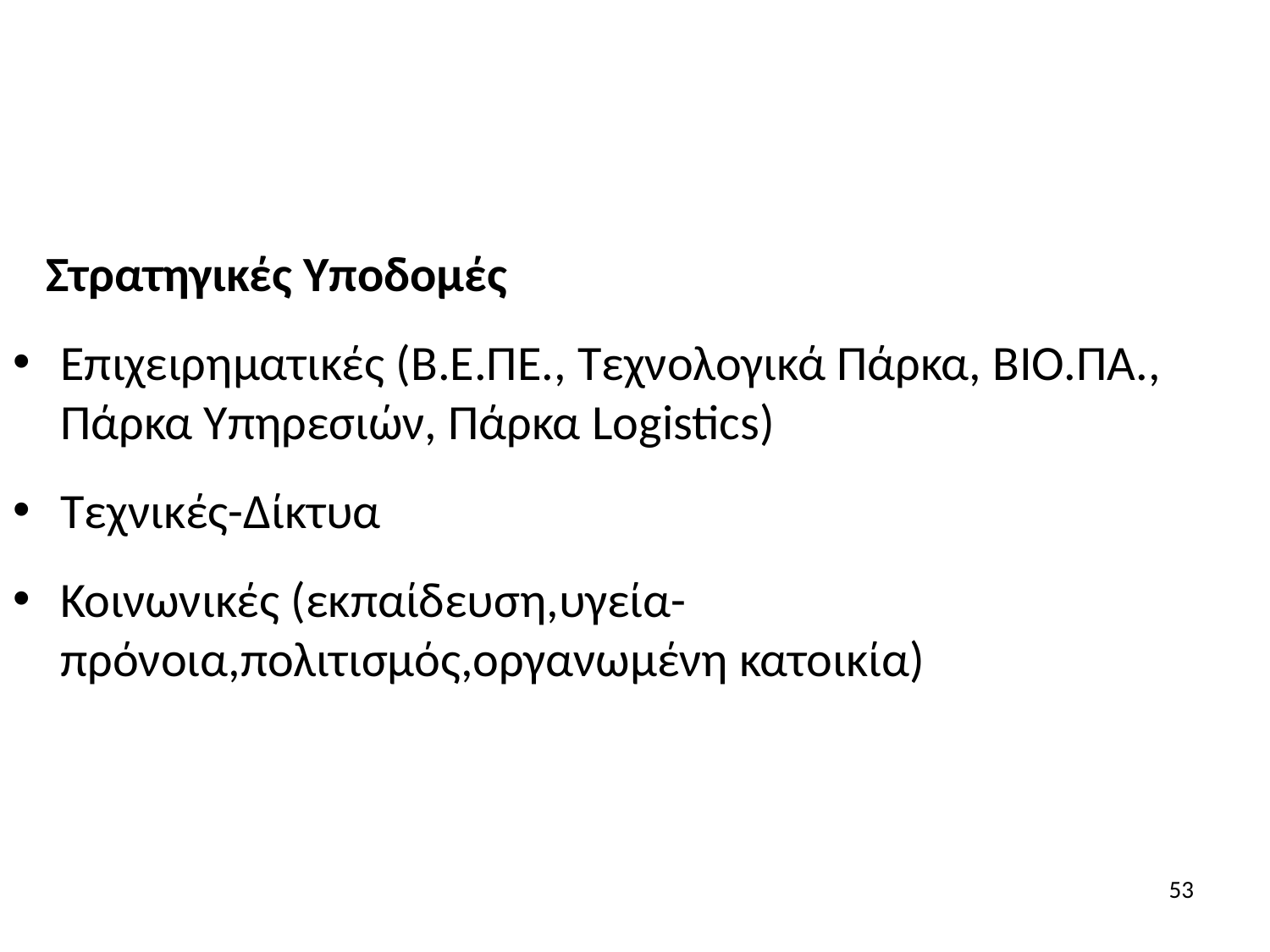

Στρατηγικές Υποδομές

Επιχειρηματικές (Β.Ε.ΠΕ., Τεχνολογικά Πάρκα, ΒΙΟ.ΠΑ., Πάρκα Υπηρεσιών, Πάρκα Logistics)

Τεχνικές-Δίκτυα

Κοινωνικές (εκπαίδευση,υγεία-πρόνοια,πολιτισμός,οργανωμένη κατοικία)
53